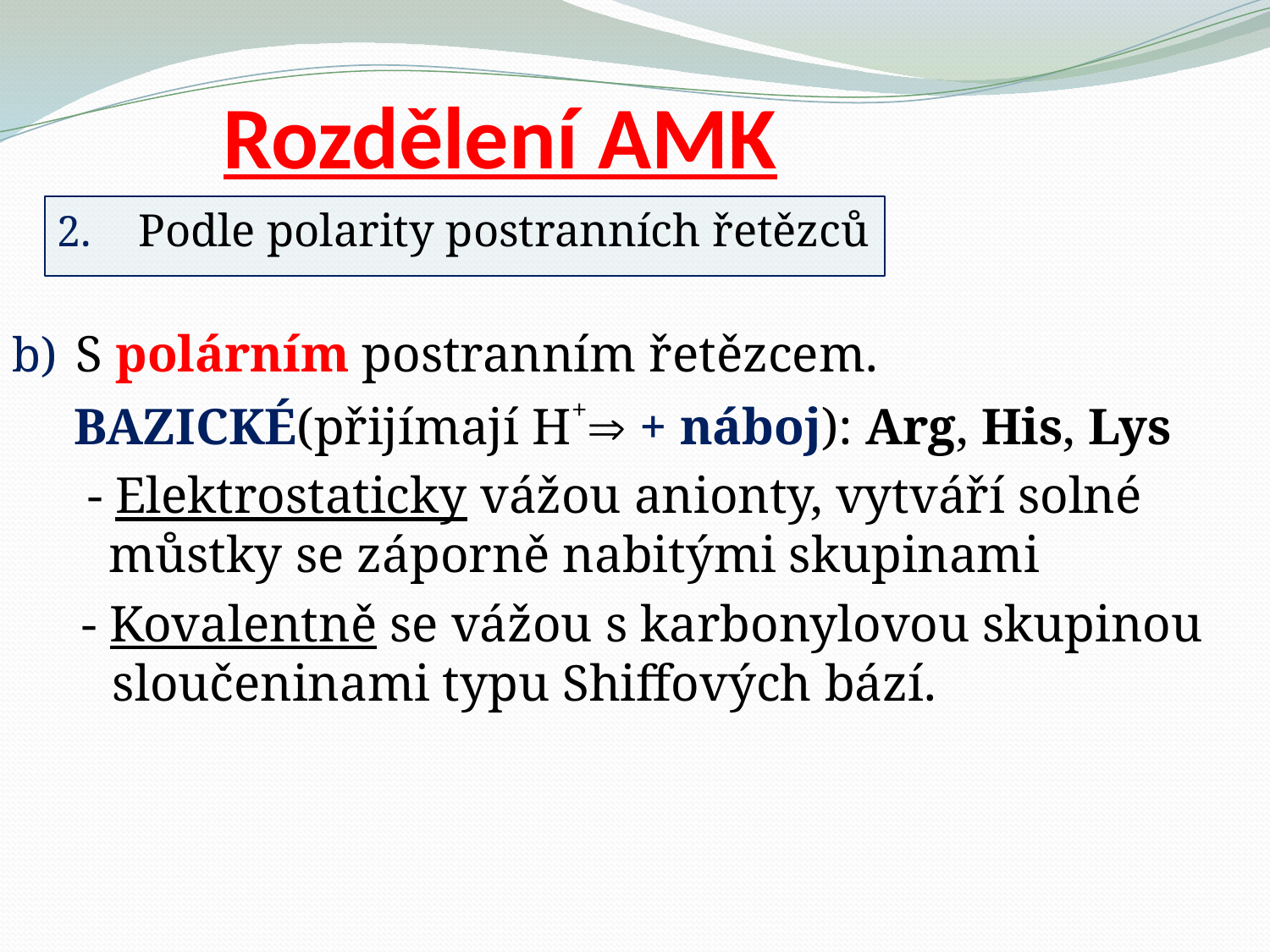

# Rozdělení AMK
 Podle polarity postranních řetězců
S polárním postranním řetězcem.
BAZICKÉ(přijímají H+⇒ + náboj): Arg, His, Lys
- Elektrostaticky vážou anionty, vytváří solné můstky se záporně nabitými skupinami
- Kovalentně se vážou s karbonylovou skupinou sloučeninami typu Shiffových bází.